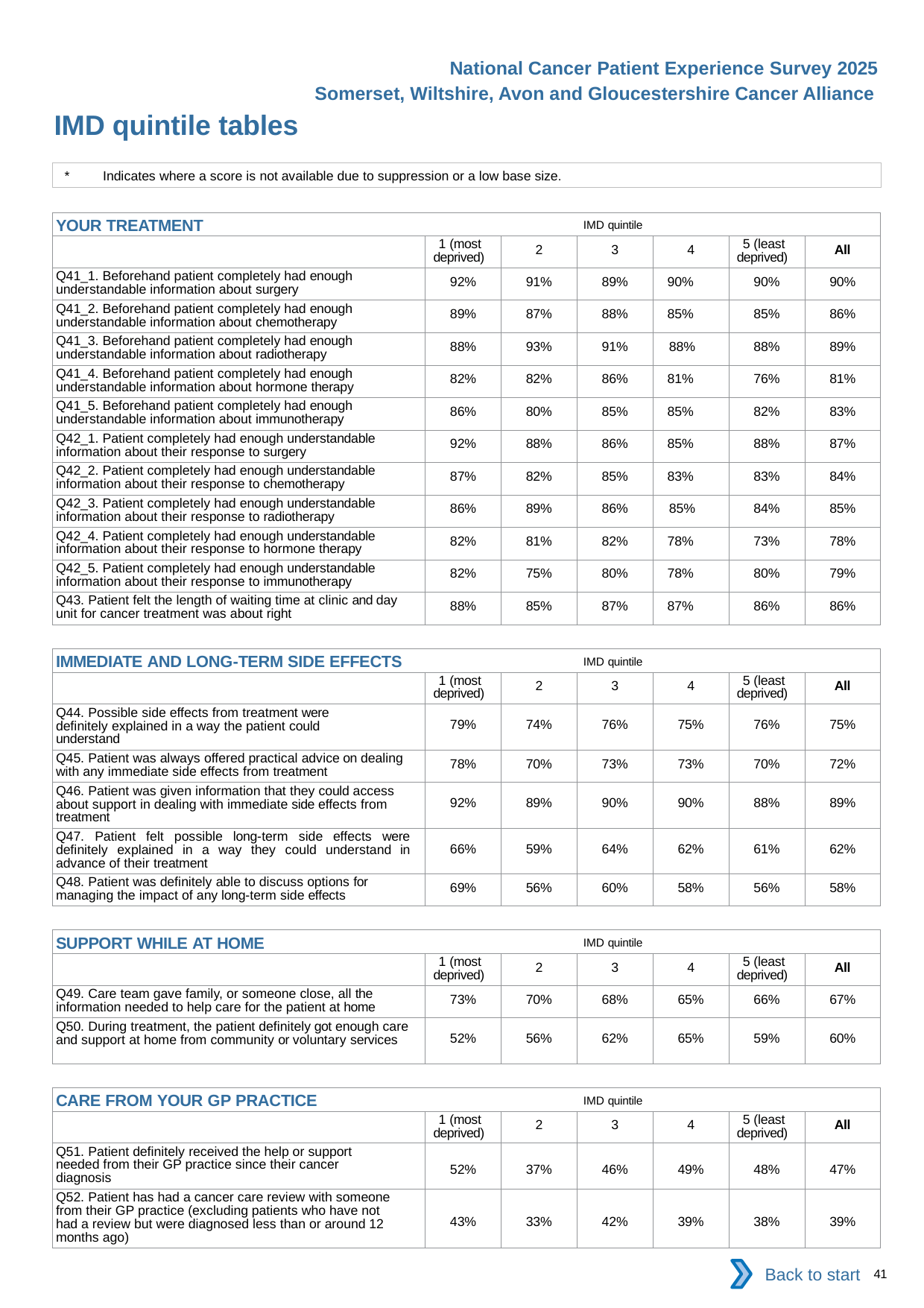

National Cancer Patient Experience Survey 2025
Somerset, Wiltshire, Avon and Gloucestershire Cancer Alliance
IMD quintile tables (3)
*	Indicates where a score is not available due to suppression or a low base size.
| YOUR TREATMENT IMD quintile |  |  |  |  |  |  |
| --- | --- | --- | --- | --- | --- | --- |
|  | 1 (most deprived) | 2 | 3 | 4 | 5 (least deprived) | All |
| Q41\_1. Beforehand patient completely had enough understandable information about surgery | 92% | 91% | 89% | 90% | 90% | 90% |
| Q41\_2. Beforehand patient completely had enough understandable information about chemotherapy | 89% | 87% | 88% | 85% | 85% | 86% |
| Q41\_3. Beforehand patient completely had enough understandable information about radiotherapy | 88% | 93% | 91% | 88% | 88% | 89% |
| Q41\_4. Beforehand patient completely had enough understandable information about hormone therapy | 82% | 82% | 86% | 81% | 76% | 81% |
| Q41\_5. Beforehand patient completely had enough understandable information about immunotherapy | 86% | 80% | 85% | 85% | 82% | 83% |
| Q42\_1. Patient completely had enough understandable information about their response to surgery | 92% | 88% | 86% | 85% | 88% | 87% |
| Q42\_2. Patient completely had enough understandable information about their response to chemotherapy | 87% | 82% | 85% | 83% | 83% | 84% |
| Q42\_3. Patient completely had enough understandable information about their response to radiotherapy | 86% | 89% | 86% | 85% | 84% | 85% |
| Q42\_4. Patient completely had enough understandable information about their response to hormone therapy | 82% | 81% | 82% | 78% | 73% | 78% |
| Q42\_5. Patient completely had enough understandable information about their response to immunotherapy | 82% | 75% | 80% | 78% | 80% | 79% |
| Q43. Patient felt the length of waiting time at clinic and day unit for cancer treatment was about right | 88% | 85% | 87% | 87% | 86% | 86% |
| IMMEDIATE AND LONG-TERM SIDE EFFECTS IMD quintile |  |  |  |  |  |  |
| --- | --- | --- | --- | --- | --- | --- |
|  | 1 (most deprived) | 2 | 3 | 4 | 5 (least deprived) | All |
| Q44. Possible side effects from treatment were definitely explained in a way the patient could understand | 79% | 74% | 76% | 75% | 76% | 75% |
| Q45. Patient was always offered practical advice on dealing with any immediate side effects from treatment | 78% | 70% | 73% | 73% | 70% | 72% |
| Q46. Patient was given information that they could access about support in dealing with immediate side effects from treatment | 92% | 89% | 90% | 90% | 88% | 89% |
| Q47. Patient felt possible long-term side effects were definitely explained in a way they could understand in advance of their treatment | 66% | 59% | 64% | 62% | 61% | 62% |
| Q48. Patient was definitely able to discuss options for managing the impact of any long-term side effects | 69% | 56% | 60% | 58% | 56% | 58% |
| SUPPORT WHILE AT HOME IMD quintile |  |  |  |  |  |  |
| --- | --- | --- | --- | --- | --- | --- |
|  | 1 (most deprived) | 2 | 3 | 4 | 5 (least deprived) | All |
| Q49. Care team gave family, or someone close, all the information needed to help care for the patient at home | 73% | 70% | 68% | 65% | 66% | 67% |
| Q50. During treatment, the patient definitely got enough care and support at home from community or voluntary services | 52% | 56% | 62% | 65% | 59% | 60% |
| CARE FROM YOUR GP PRACTICE IMD quintile |  |  |  |  |  |  |
| --- | --- | --- | --- | --- | --- | --- |
|  | 1 (most deprived) | 2 | 3 | 4 | 5 (least deprived) | All |
| Q51. Patient definitely received the help or support needed from their GP practice since their cancer diagnosis | 52% | 37% | 46% | 49% | 48% | 47% |
| Q52. Patient has had a cancer care review with someone from their GP practice (excluding patients who have not had a review but were diagnosed less than or around 12 months ago) | 43% | 33% | 42% | 39% | 38% | 39% |
Back to start

41